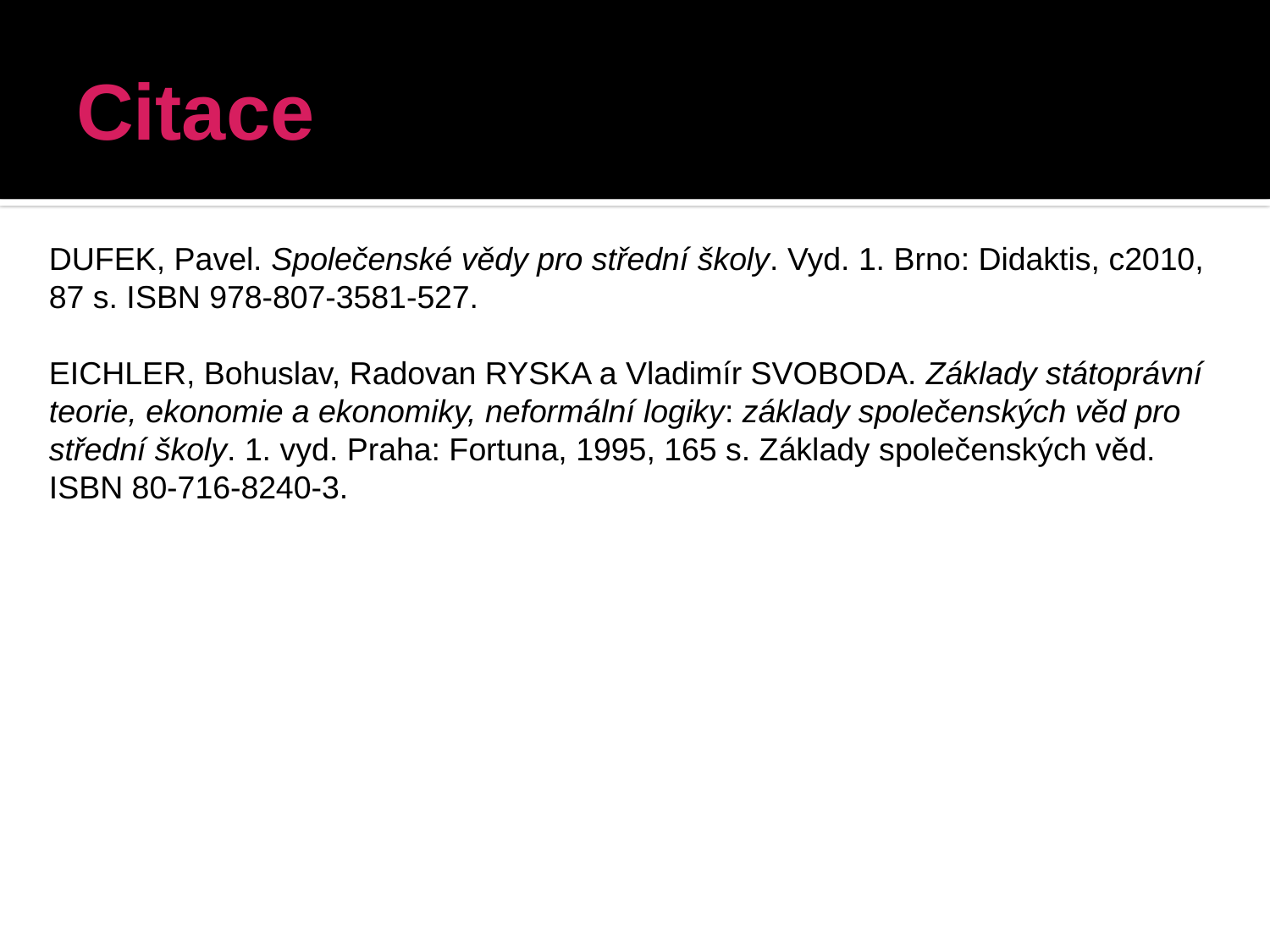

# Citace
DUFEK, Pavel. Společenské vědy pro střední školy. Vyd. 1. Brno: Didaktis, c2010, 87 s. ISBN 978-807-3581-527.

EICHLER, Bohuslav, Radovan RYSKA a Vladimír SVOBODA. Základy státoprávní teorie, ekonomie a ekonomiky, neformální logiky: základy společenských věd pro střední školy. 1. vyd. Praha: Fortuna, 1995, 165 s. Základy společenských věd. ISBN 80-716-8240-3.